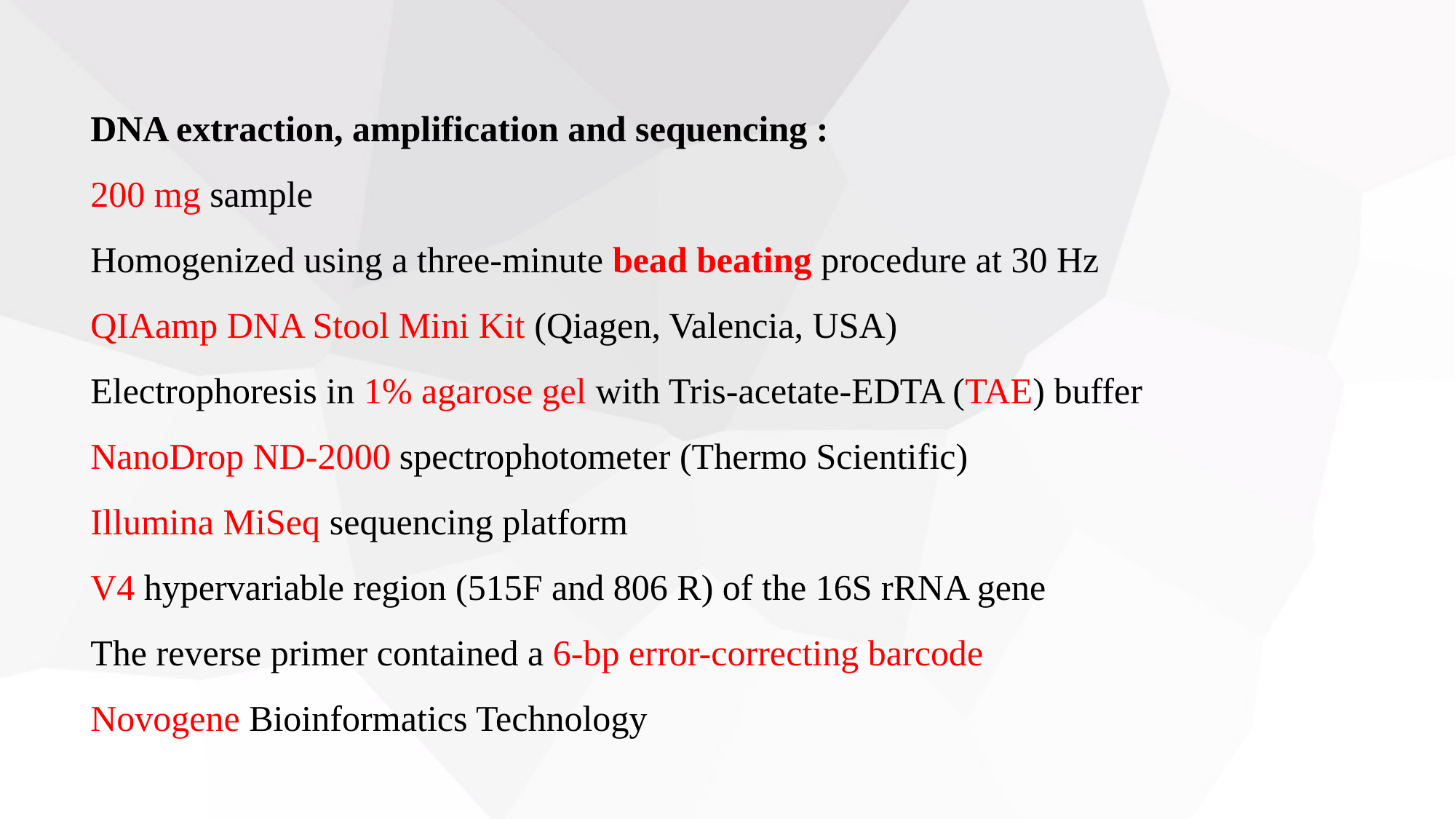

DNA extraction, amplification and sequencing :
200 mg sample
Homogenized using a three-minute bead beating procedure at 30 Hz
QIAamp DNA Stool Mini Kit (Qiagen, Valencia, USA)
Electrophoresis in 1% agarose gel with Tris-acetate-EDTA (TAE) buffer
NanoDrop ND-2000 spectrophotometer (Thermo Scientific)
Illumina MiSeq sequencing platform
V4 hypervariable region (515F and 806 R) of the 16S rRNA gene
The reverse primer contained a 6-bp error-correcting barcode
Novogene Bioinformatics Technology